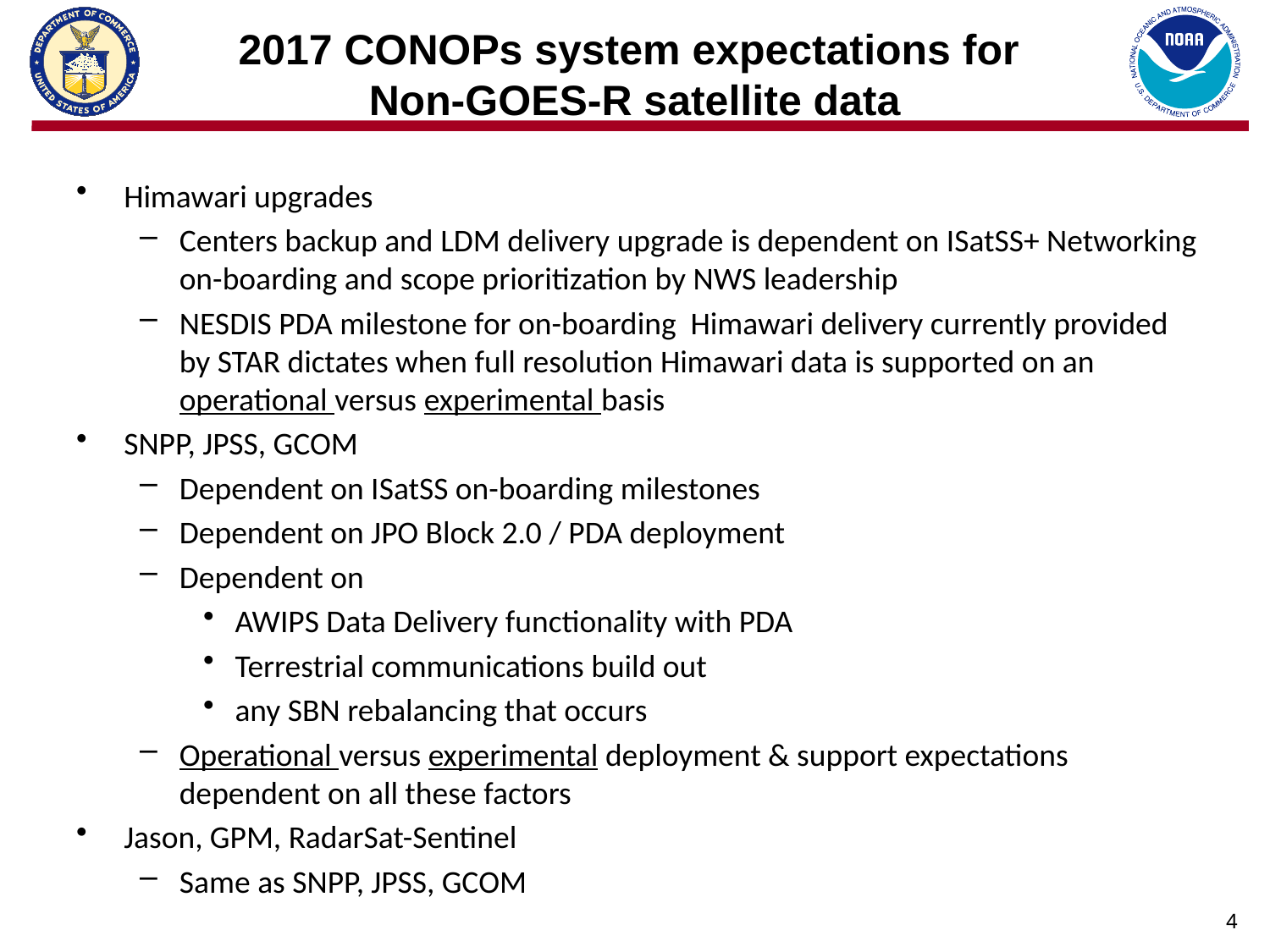

# 2017 CONOPs system expectations for Non-GOES-R satellite data
Himawari upgrades
Centers backup and LDM delivery upgrade is dependent on ISatSS+ Networking on-boarding and scope prioritization by NWS leadership
NESDIS PDA milestone for on-boarding  Himawari delivery currently provided by STAR dictates when full resolution Himawari data is supported on an operational versus experimental basis
SNPP, JPSS, GCOM
Dependent on ISatSS on-boarding milestones
Dependent on JPO Block 2.0 / PDA deployment
Dependent on
AWIPS Data Delivery functionality with PDA
Terrestrial communications build out
any SBN rebalancing that occurs
Operational versus experimental deployment & support expectations dependent on all these factors
Jason, GPM, RadarSat-Sentinel
Same as SNPP, JPSS, GCOM

4